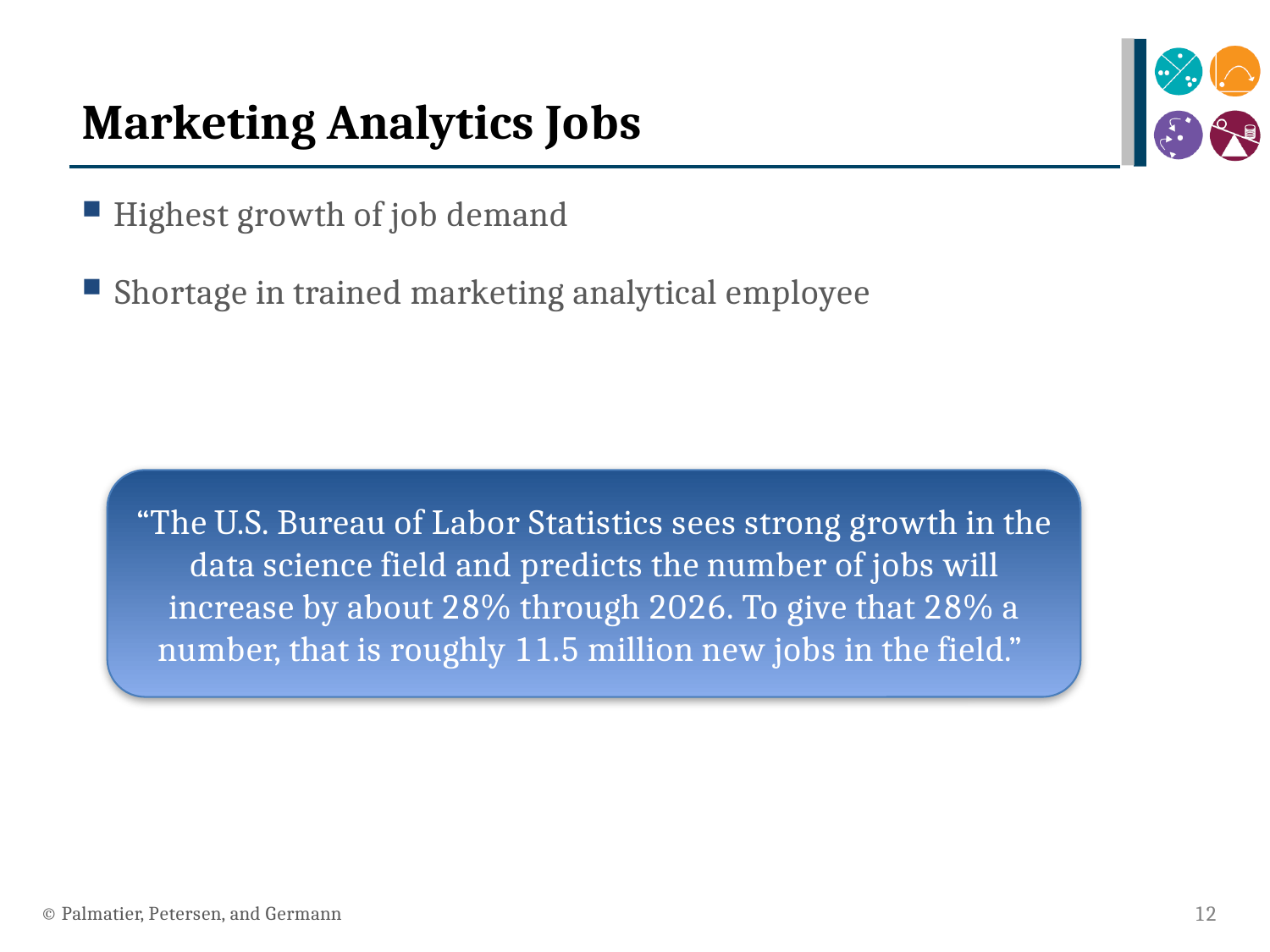

# Marketing Analytics Jobs
Highest growth of job demand
Shortage in trained marketing analytical employee

“The U.S. Bureau of Labor Statistics sees strong growth in the data science field and predicts the number of jobs will increase by about 28% through 2026. To give that 28% a number, that is roughly 11.5 million new jobs in the field.”
© Palmatier, Petersen, and Germann
12